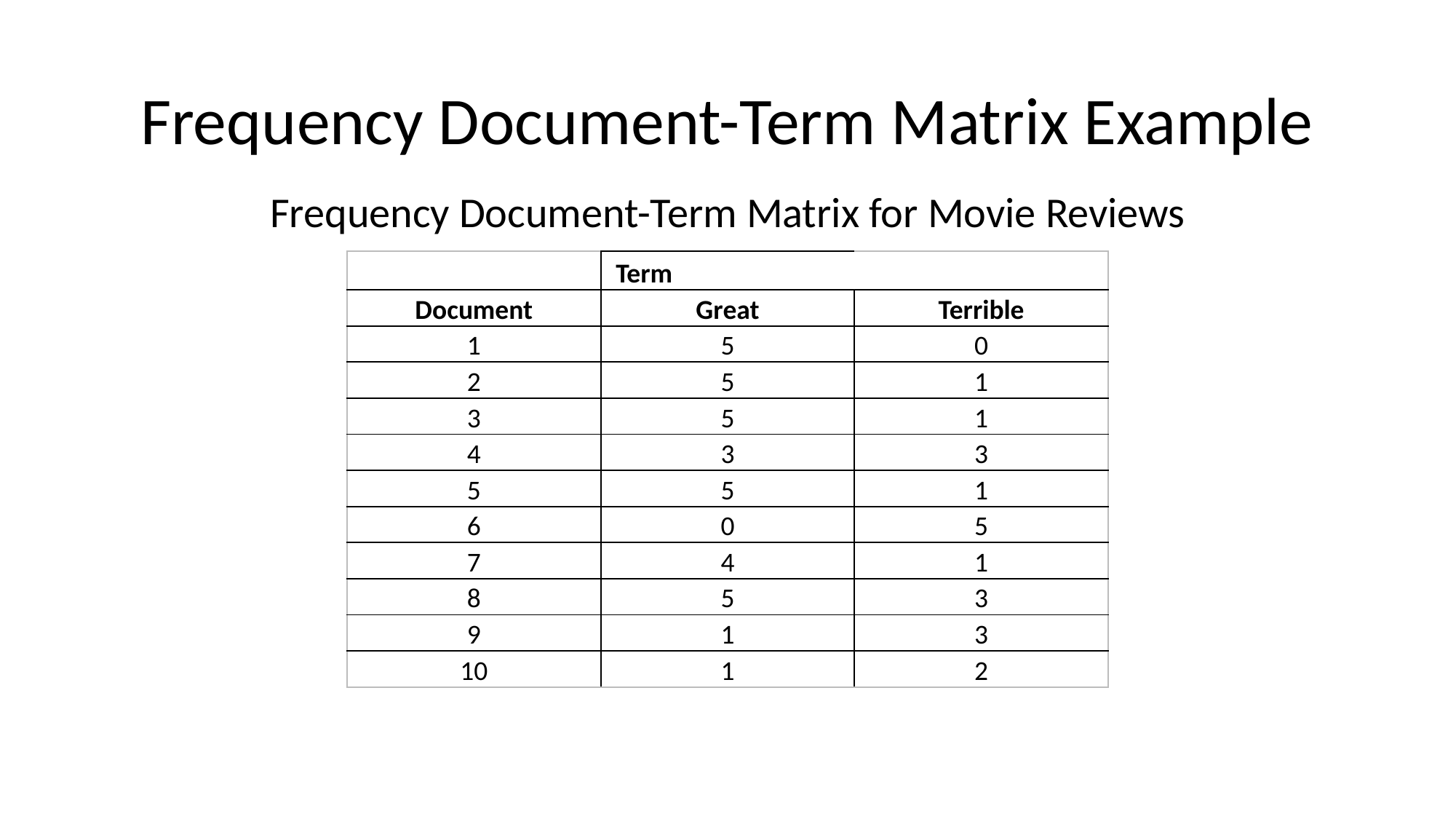

# Frequency Document-Term Matrix Example
Frequency Document-Term Matrix for Movie Reviews
|  | Term |  |
| --- | --- | --- |
| Document | Great | Terrible |
| 1 | 5 | 0 |
| 2 | 5 | 1 |
| 3 | 5 | 1 |
| 4 | 3 | 3 |
| 5 | 5 | 1 |
| 6 | 0 | 5 |
| 7 | 4 | 1 |
| 8 | 5 | 3 |
| 9 | 1 | 3 |
| 10 | 1 | 2 |